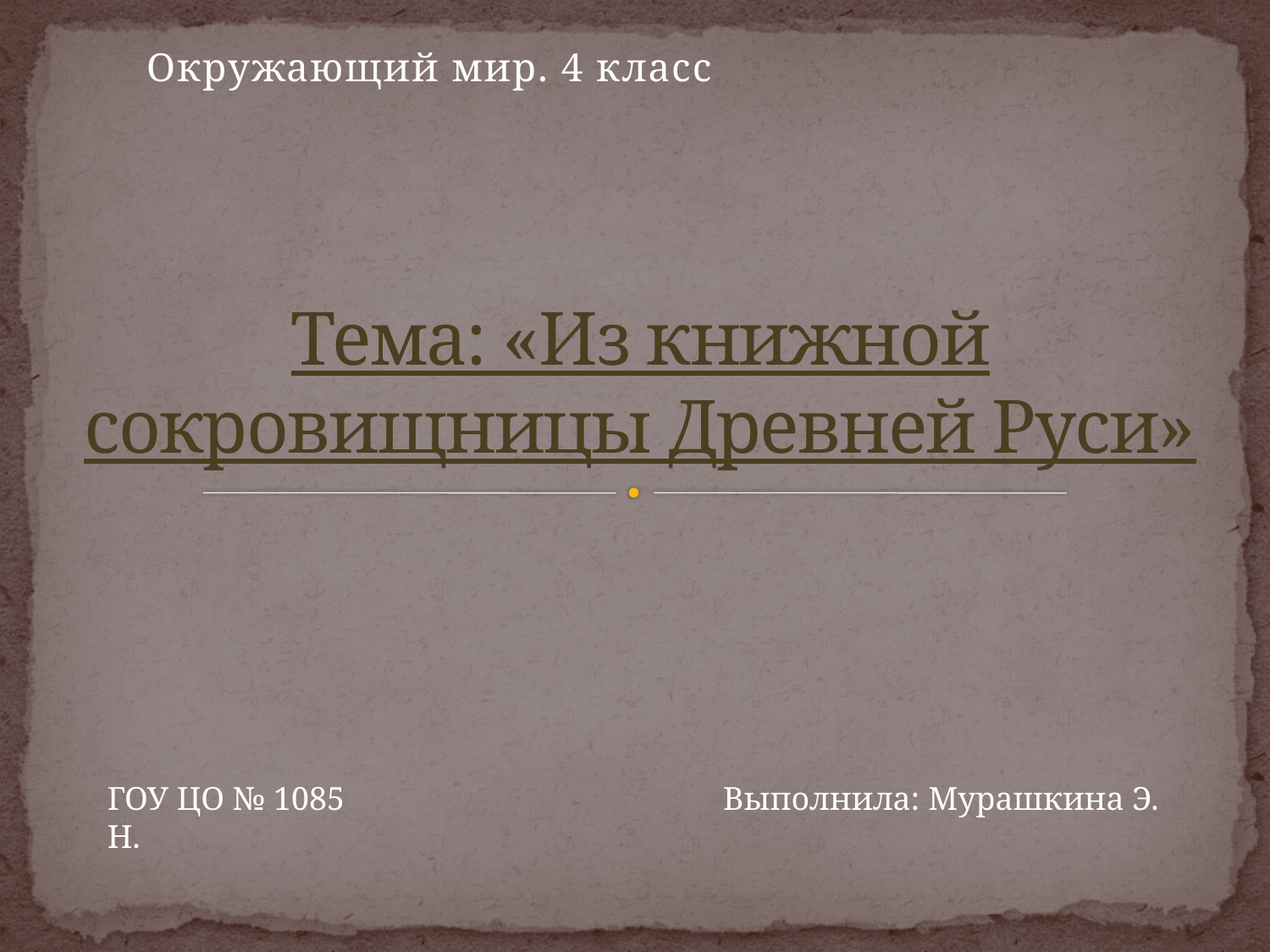

Окружающий мир. 4 класс
# Тема: «Из книжной сокровищницы Древней Руси»

ГОУ ЦО № 1085                                              Выполнила: Мурашкина Э. Н.